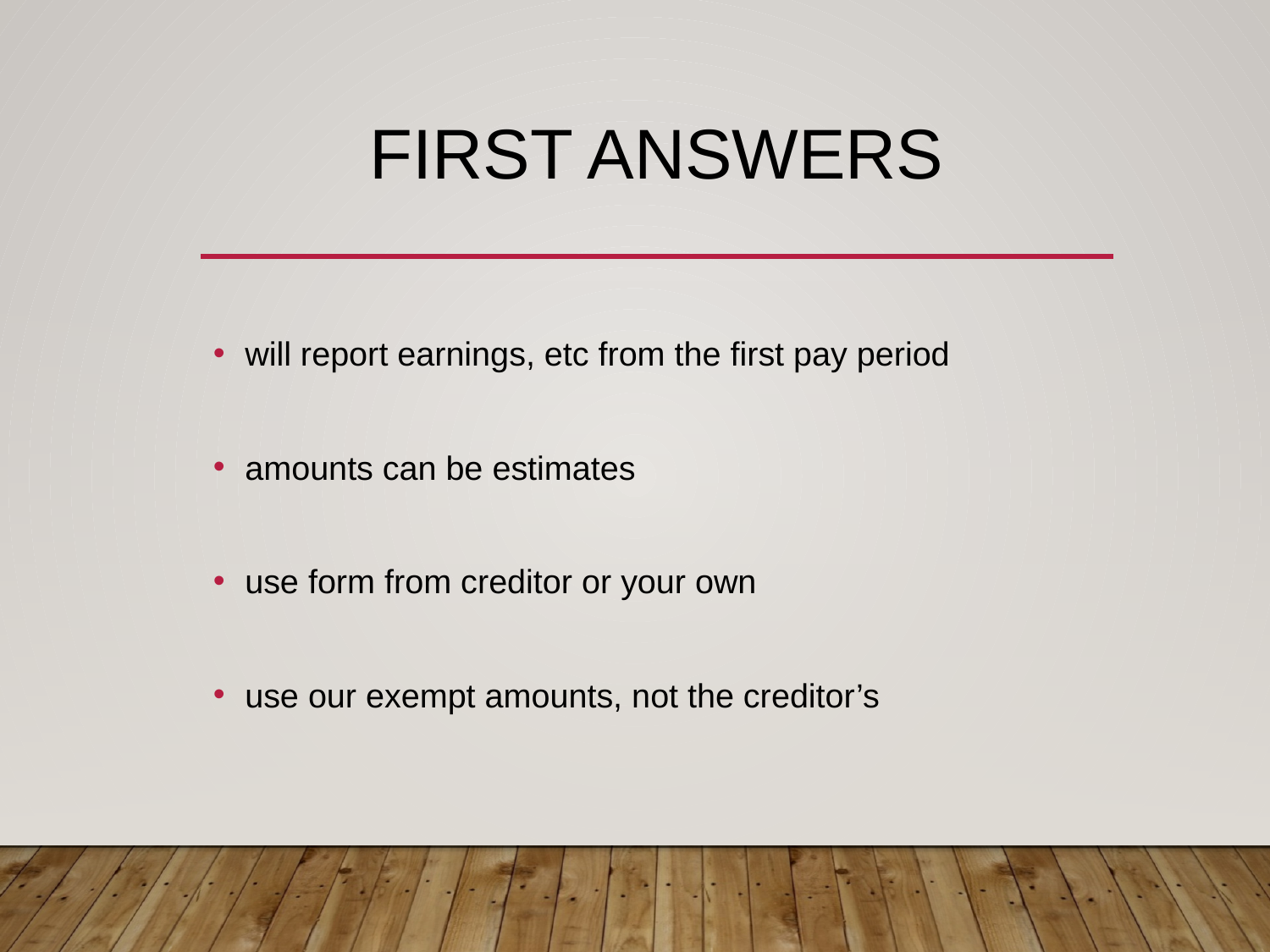

# FIRST ANSWERS

will report earnings, etc from the first pay period
amounts can be estimates
use form from creditor or your own
use our exempt amounts, not the creditor’s